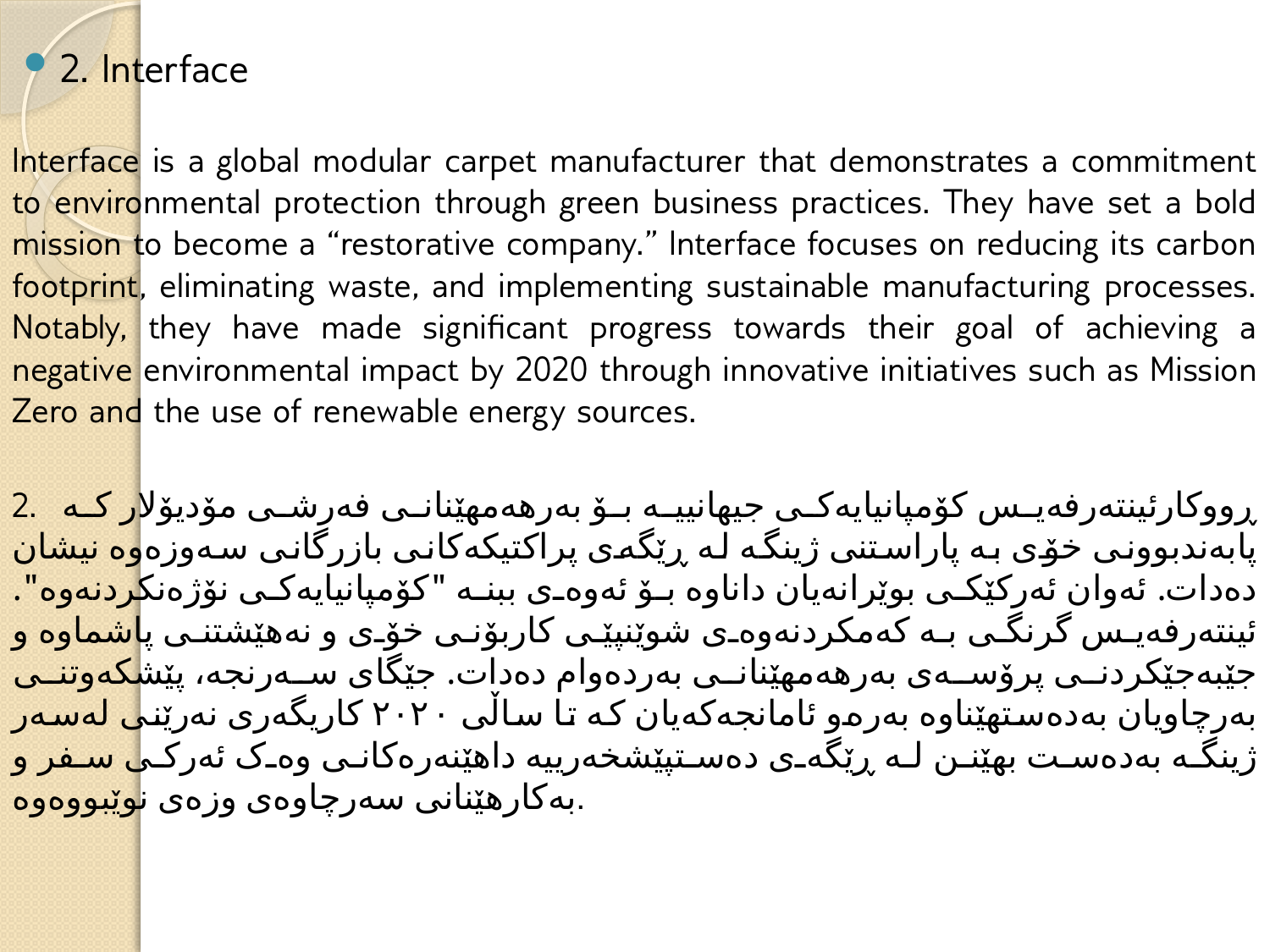

2. Interface

Interface is a global modular carpet manufacturer that demonstrates a commitment to environmental protection through green business practices. They have set a bold mission to become a “restorative company.” Interface focuses on reducing its carbon footprint, eliminating waste, and implementing sustainable manufacturing processes. Notably, they have made significant progress towards their goal of achieving a negative environmental impact by 2020 through innovative initiatives such as Mission Zero and the use of renewable energy sources.

2. ڕووکارئینتەرفەیس کۆمپانیایەکی جیهانییە بۆ بەرهەمهێنانی فەرشی مۆدیۆلار کە پابەندبوونی خۆی بە پاراستنی ژینگە لە ڕێگەی پراکتیکەکانی بازرگانی سەوزەوە نیشان دەدات. ئەوان ئەرکێکی بوێرانەیان داناوە بۆ ئەوەی ببنە "کۆمپانیایەکی نۆژەنکردنەوە". ئینتەرفەیس گرنگی بە کەمکردنەوەی شوێنپێی کاربۆنی خۆی و نەهێشتنی پاشماوە و جێبەجێکردنی پرۆسەی بەرهەمهێنانی بەردەوام دەدات. جێگای سەرنجە، پێشکەوتنی بەرچاویان بەدەستهێناوە بەرەو ئامانجەکەیان کە تا ساڵی ٢٠٢٠ کاریگەری نەرێنی لەسەر ژینگە بەدەست بهێنن لە ڕێگەی دەستپێشخەرییە داهێنەرەکانی وەک ئەرکی سفر و بەکارهێنانی سەرچاوەی وزەی نوێبووەوە.